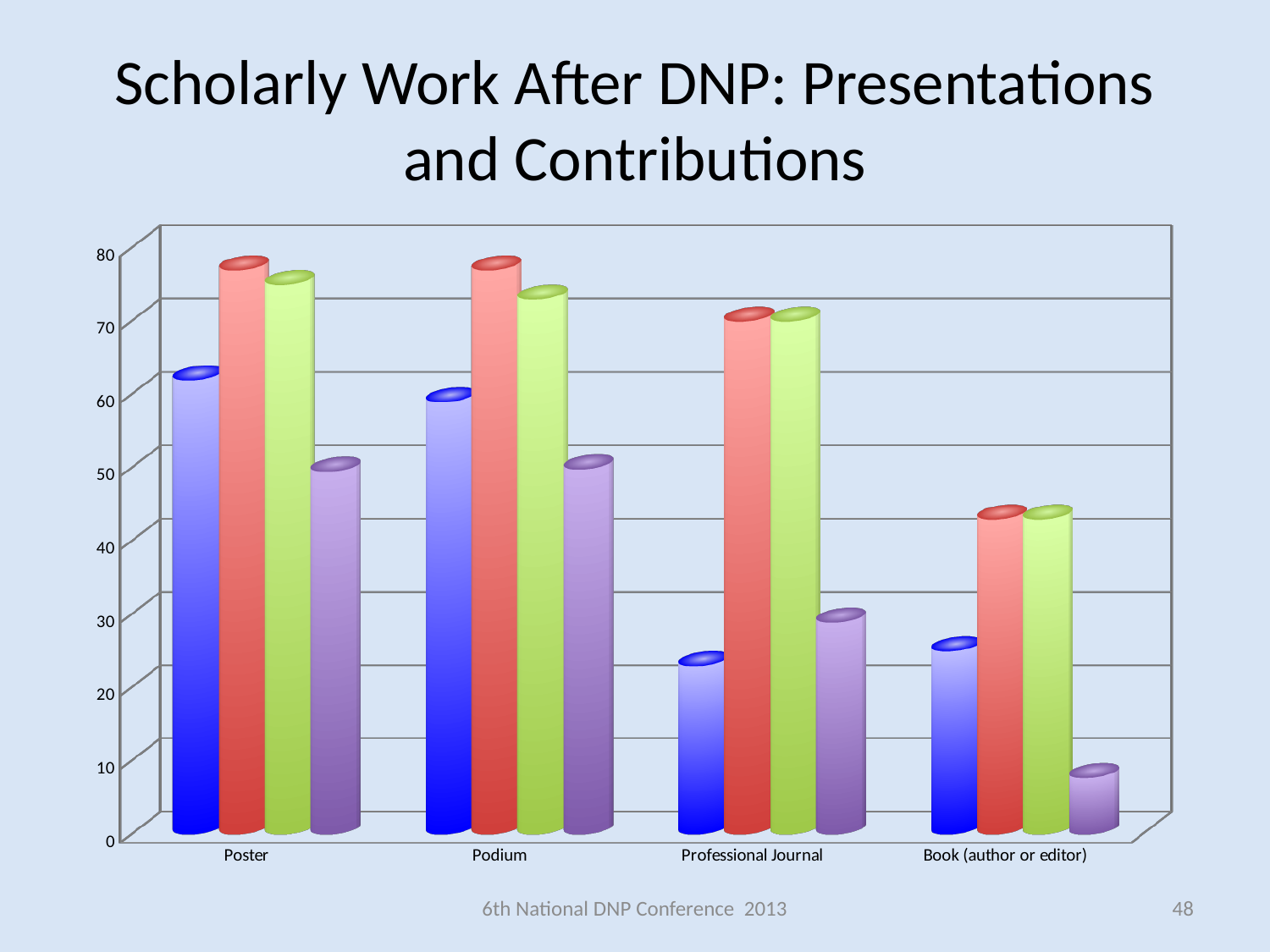

# Scholarly Work After DNP: Presentations and Contributions

[unsupported chart]

6th National DNP Conference  2013
48